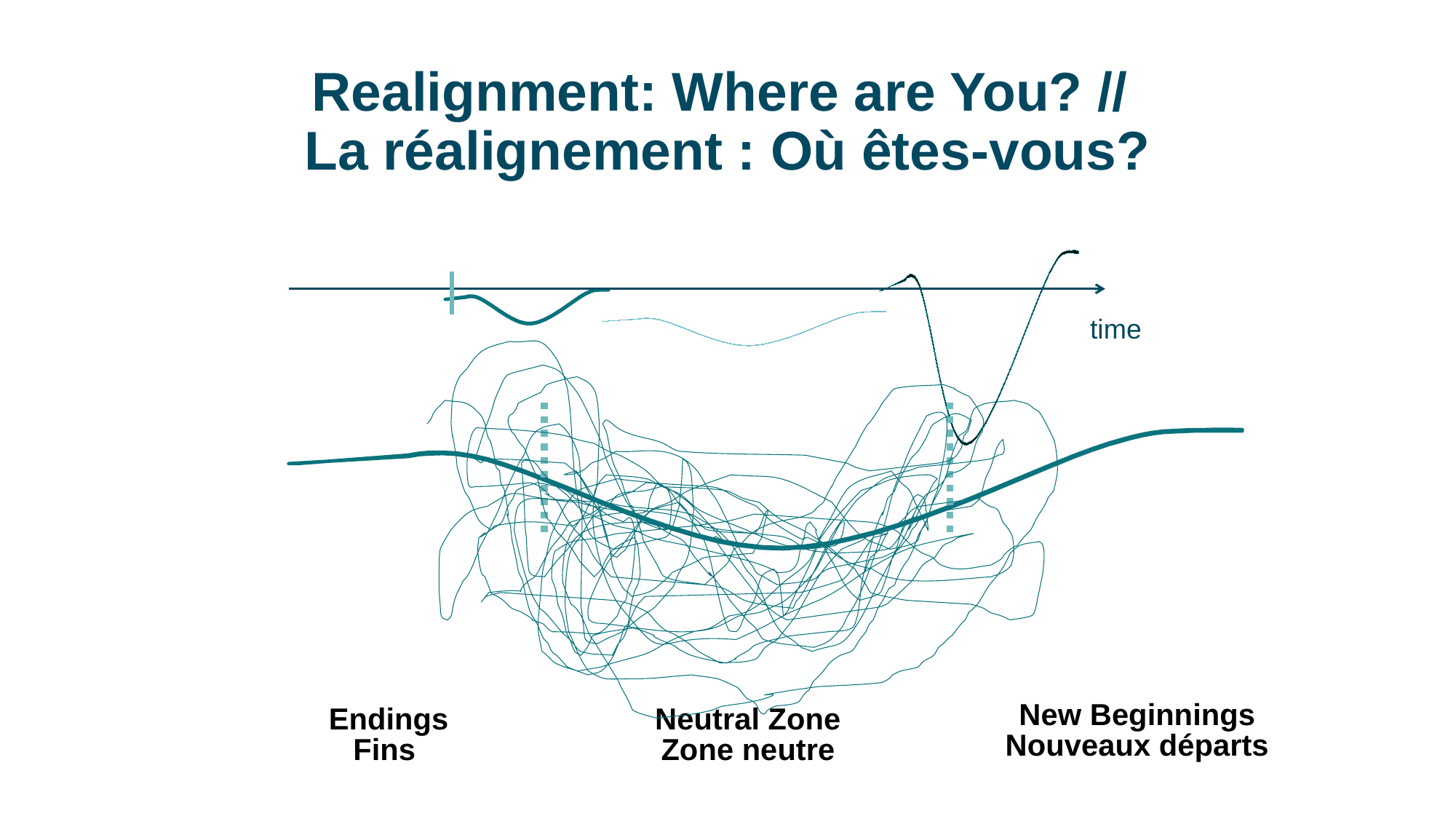

# Realignment: Where are You? // La réalignement : Où êtes-vous?

time

New Beginnings
Endings
Neutral Zone
Nouveaux départs
Fins
Zone neutre